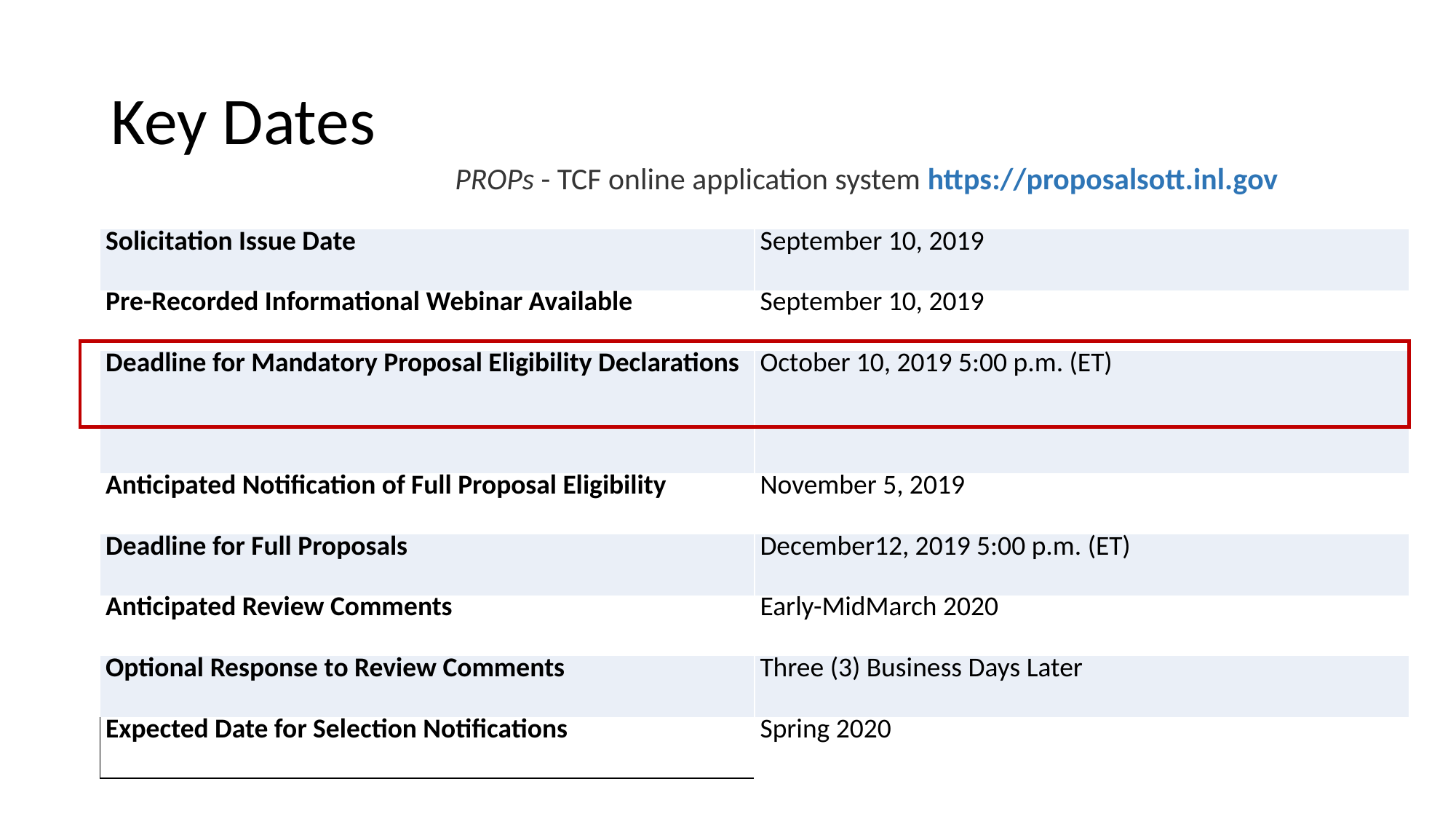

# Key Dates
PROPs - TCF online application system https://proposalsott.inl.gov
| Solicitation Issue Date | September 10, 2019 |
| --- | --- |
| Pre-Recorded Informational Webinar Available | September 10, 2019 |
| Deadline for Mandatory Proposal Eligibility Declarations | October 10, 2019 5:00 p.m. (ET) |
| Anticipated Notification of Full Proposal Eligibility | November 5, 2019 |
| Deadline for Full Proposals | December12, 2019 5:00 p.m. (ET) |
| Anticipated Review Comments | Early-MidMarch 2020 |
| Optional Response to Review Comments | Three (3) Business Days Later |
| Expected Date for Selection Notifications | Spring 2020 |